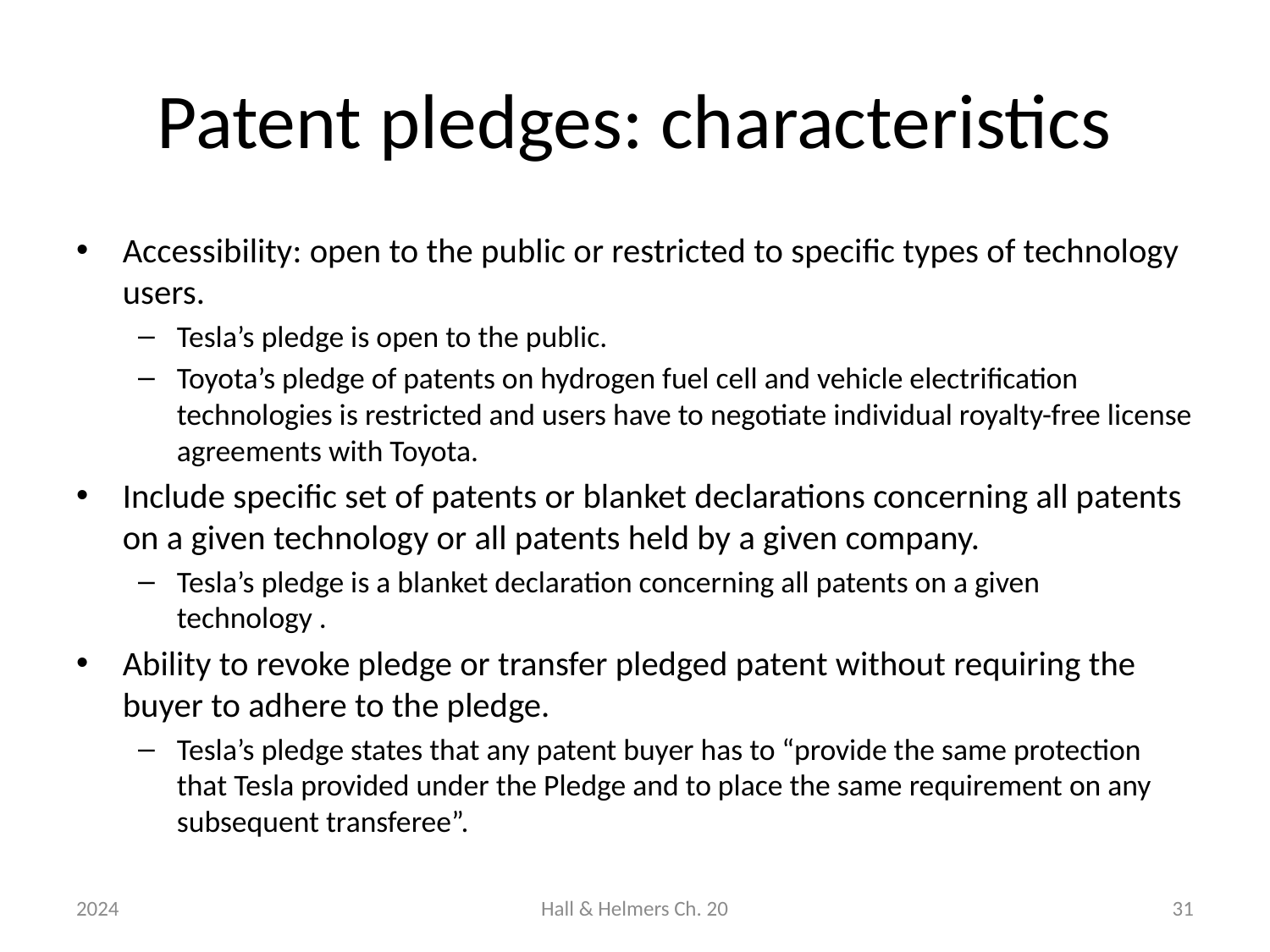

# Patent pledges: characteristics
Accessibility: open to the public or restricted to specific types of technology users.
Tesla’s pledge is open to the public.
Toyota’s pledge of patents on hydrogen fuel cell and vehicle electrification technologies is restricted and users have to negotiate individual royalty-free license agreements with Toyota.
Include specific set of patents or blanket declarations concerning all patents on a given technology or all patents held by a given company.
Tesla’s pledge is a blanket declaration concerning all patents on a given technology .
Ability to revoke pledge or transfer pledged patent without requiring the buyer to adhere to the pledge.
Tesla’s pledge states that any patent buyer has to “provide the same protection that Tesla provided under the Pledge and to place the same requirement on any subsequent transferee”.
2024
Hall & Helmers Ch. 20
31